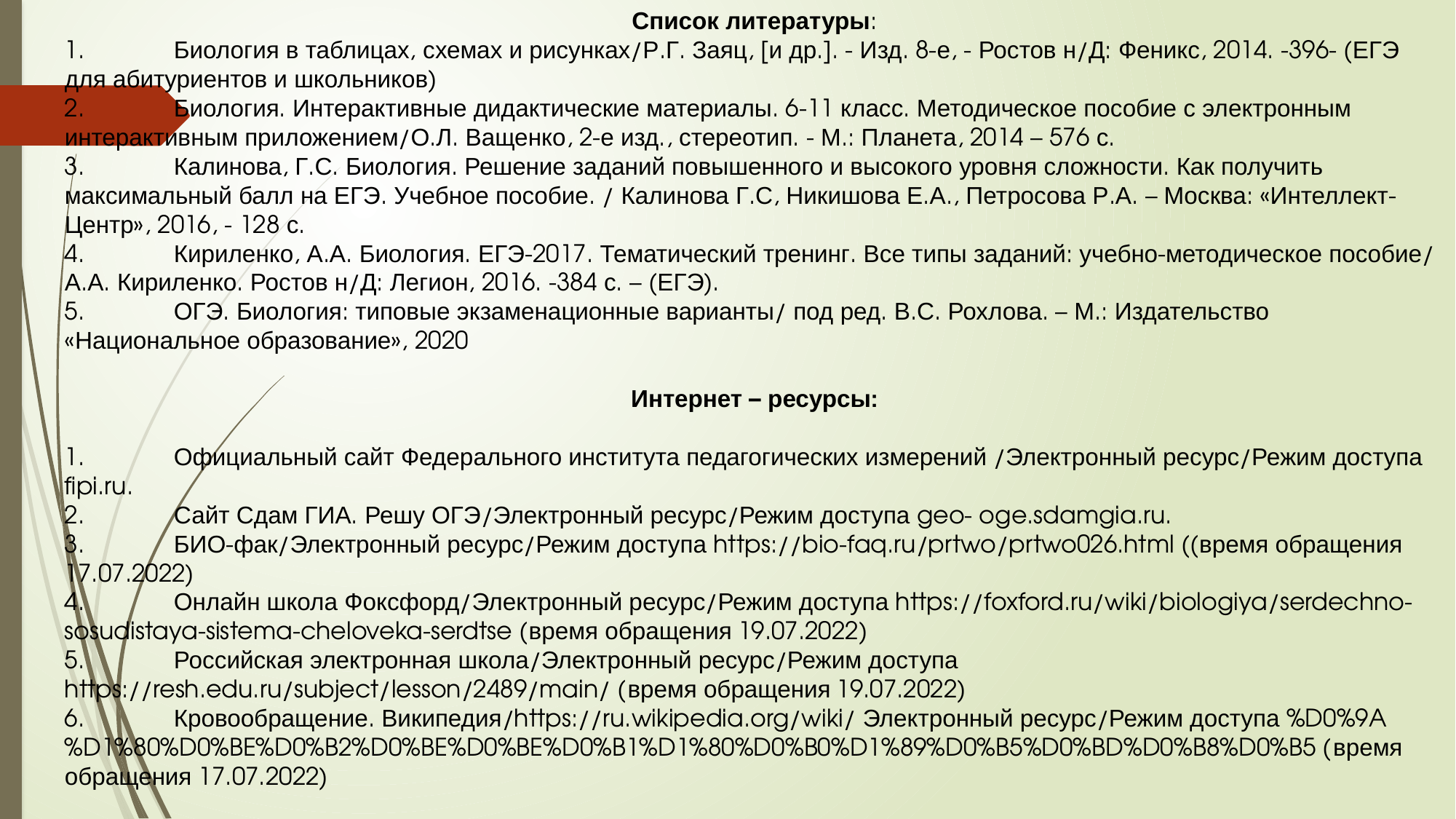

Список литературы:
1.	Биология в таблицах, схемах и рисунках/Р.Г. Заяц, [и др.]. - Изд. 8-е, - Ростов н/Д: Феникс, 2014. -396- (ЕГЭ для абитуриентов и школьников)
2.	Биология. Интерактивные дидактические материалы. 6-11 класс. Методическое пособие с электронным интерактивным приложением/О.Л. Ващенко, 2-е изд., стереотип. - М.: Планета, 2014 – 576 с.
3.	Калинова, Г.С. Биология. Решение заданий повышенного и высокого уровня сложности. Как получить максимальный балл на ЕГЭ. Учебное пособие. / Калинова Г.С, Никишова Е.А., Петросова Р.А. – Москва: «Интеллект-Центр», 2016, - 128 с.
4.	Кириленко, А.А. Биология. ЕГЭ-2017. Тематический тренинг. Все типы заданий: учебно-методическое пособие/ А.А. Кириленко. Ростов н/Д: Легион, 2016. -384 с. – (ЕГЭ).
5.	ОГЭ. Биология: типовые экзаменационные варианты/ под ред. В.С. Рохлова. – М.: Издательство «Национальное образование», 2020

Интернет – ресурсы:

1.	Официальный сайт Федерального института педагогических измерений /Электронный ресурс/Режим доступа fipi.ru.
2.	Сайт Сдам ГИА. Решу ОГЭ/Электронный ресурс/Режим доступа geo- oge.sdamgia.ru.
3.	БИО-фак/Электронный ресурс/Режим доступа https://bio-faq.ru/prtwo/prtwo026.html ((время обращения 17.07.2022)
4.	Онлайн школа Фоксфорд/Электронный ресурс/Режим доступа https://foxford.ru/wiki/biologiya/serdechno-sosudistaya-sistema-cheloveka-serdtse (время обращения 19.07.2022)
5.	Российская электронная школа/Электронный ресурс/Режим доступа https://resh.edu.ru/subject/lesson/2489/main/ (время обращения 19.07.2022)
6.	Кровообращение. Википедия/https://ru.wikipedia.org/wiki/ Электронный ресурс/Режим доступа %D0%9A%D1%80%D0%BE%D0%B2%D0%BE%D0%BE%D0%B1%D1%80%D0%B0%D1%89%D0%B5%D0%BD%D0%B8%D0%B5 (время обращения 17.07.2022)